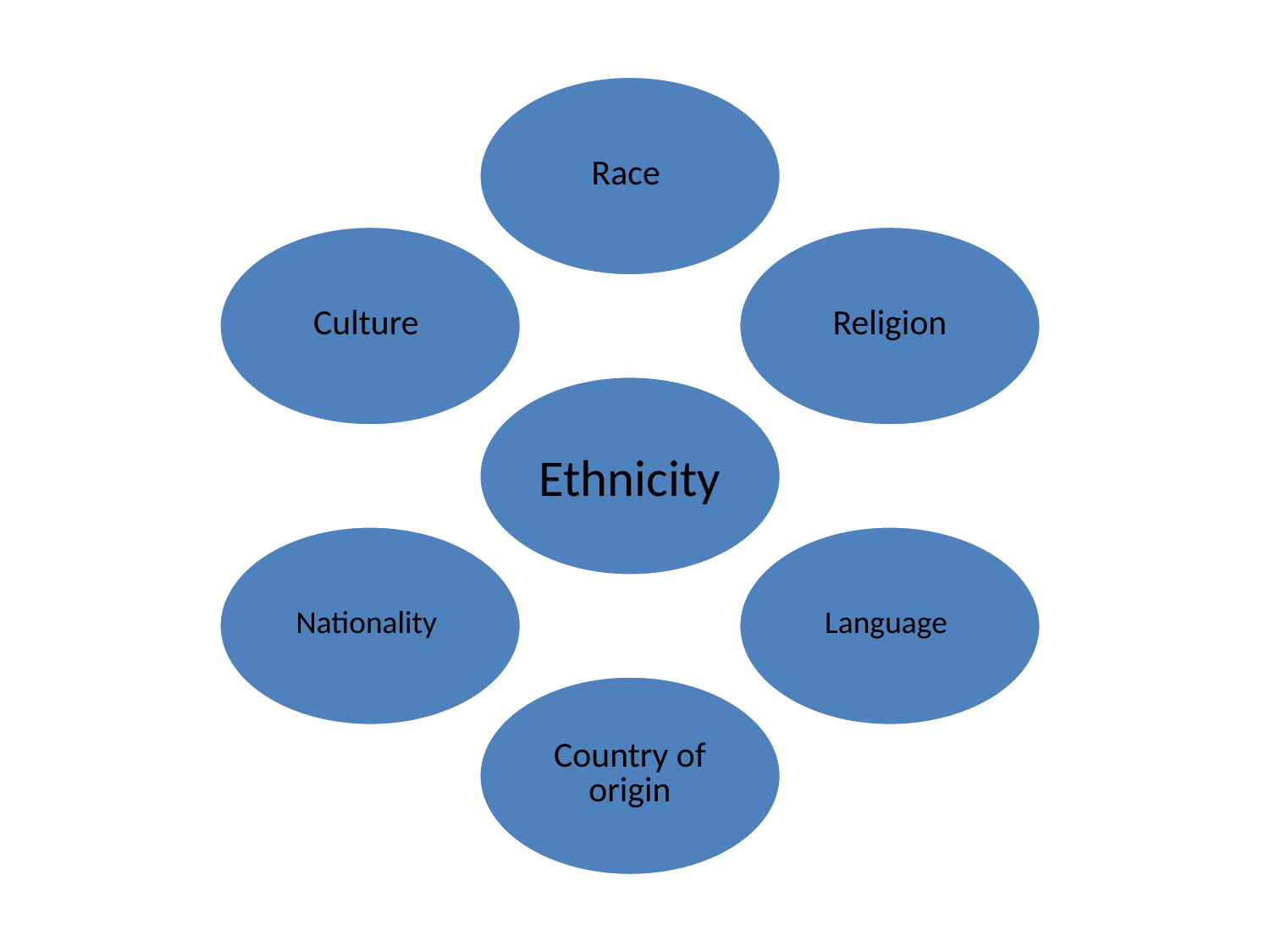

Ethnicity
Race
Religion
Language
Culture
Country of origin
Nationality